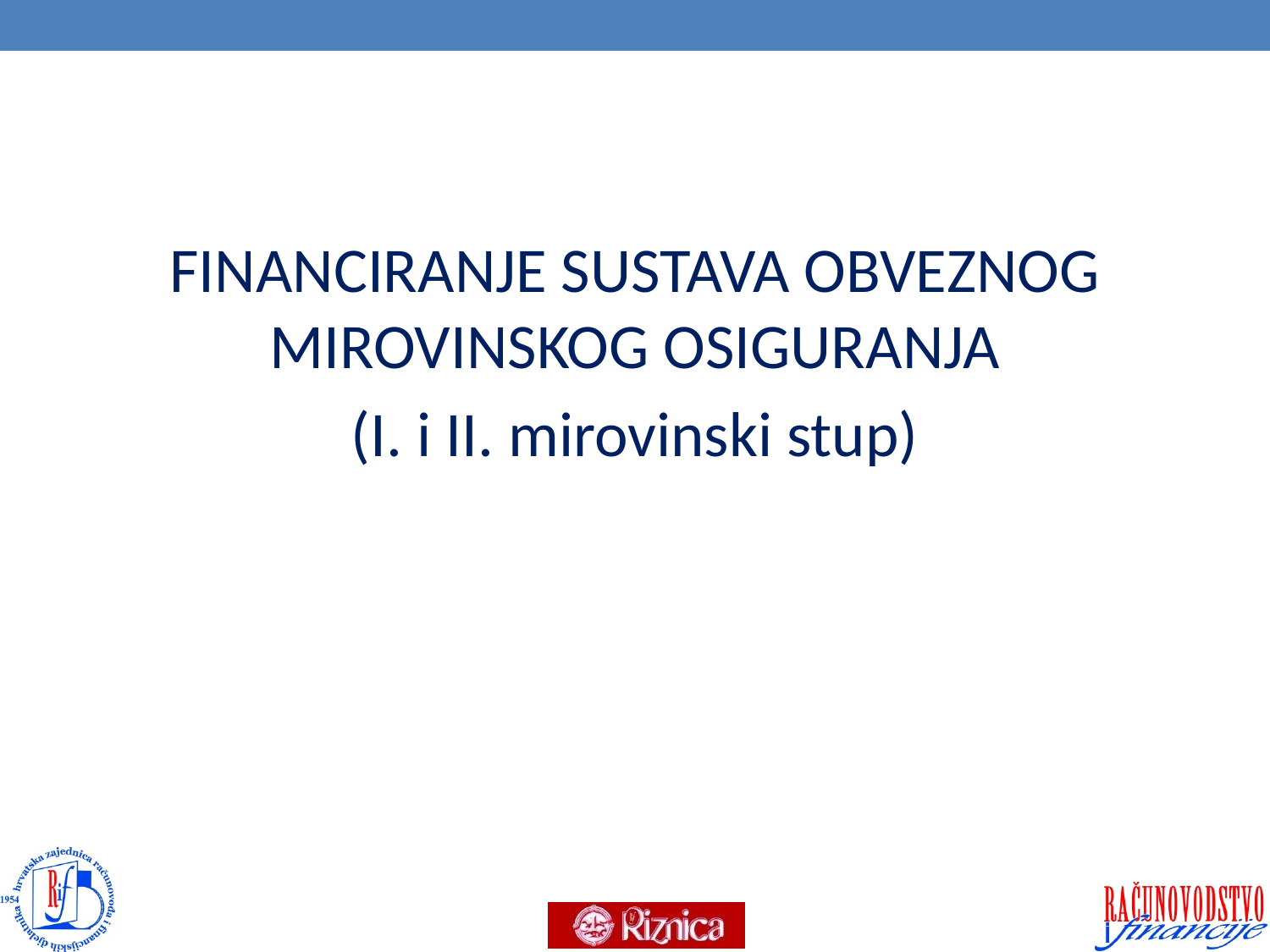

#
FINANCIRANJE SUSTAVA OBVEZNOG MIROVINSKOG OSIGURANJA
(I. i II. mirovinski stup)